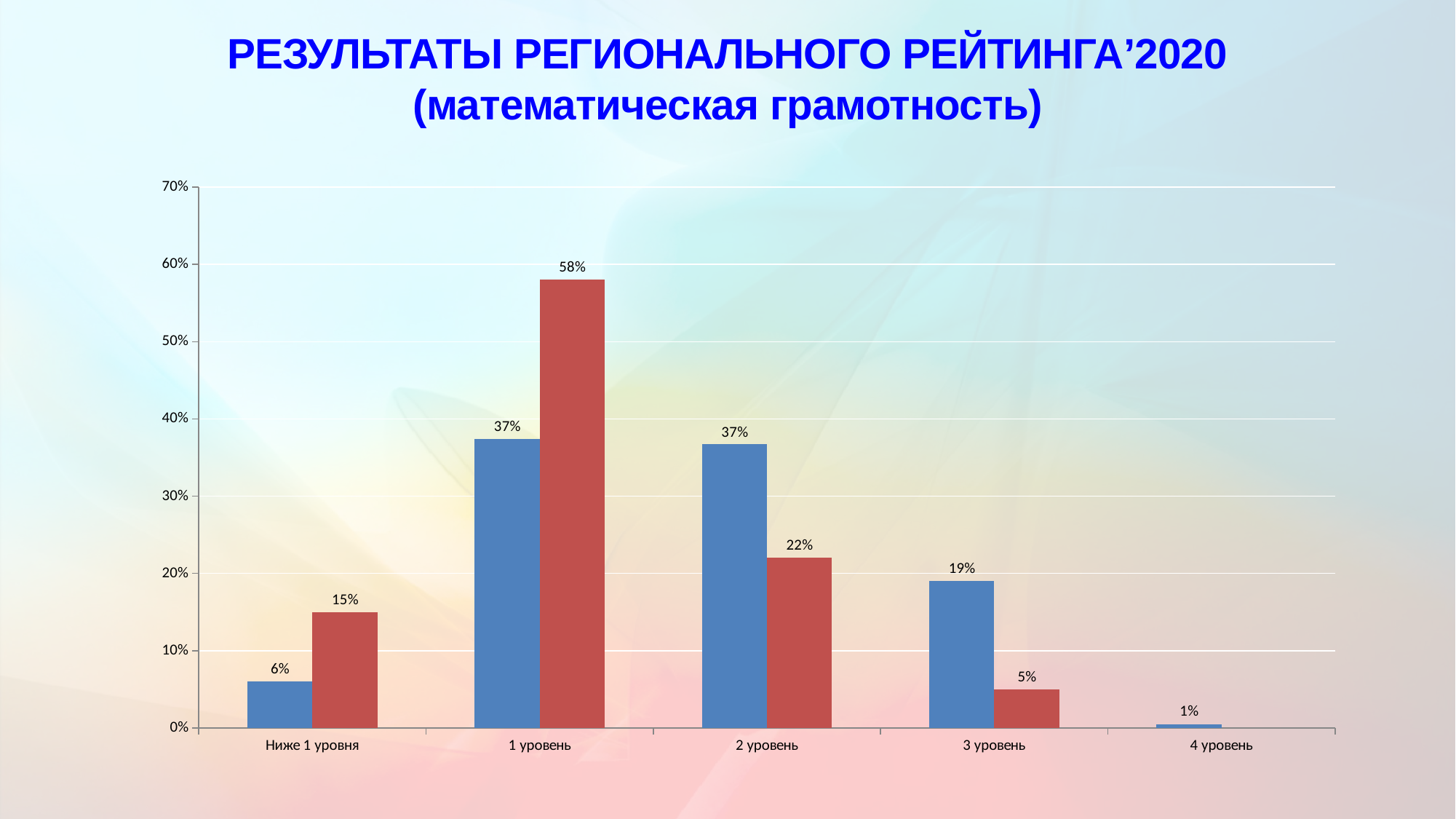

# РЕЗУЛЬТАТЫ РЕГИОНАЛЬНОГО РЕЙТИНГА’2020 (математическая грамотность)

### Chart

| Category | Проверка ТУ | Проверка эксперты |
|---|---|---|
| Ниже 1 уровня | 0.06 | 0.15 |
| 1 уровень | 0.374 | 0.58 |
| 2 уровень | 0.367 | 0.22 |
| 3 уровень | 0.19 | 0.05 |
| 4 уровень | 0.005 | None |